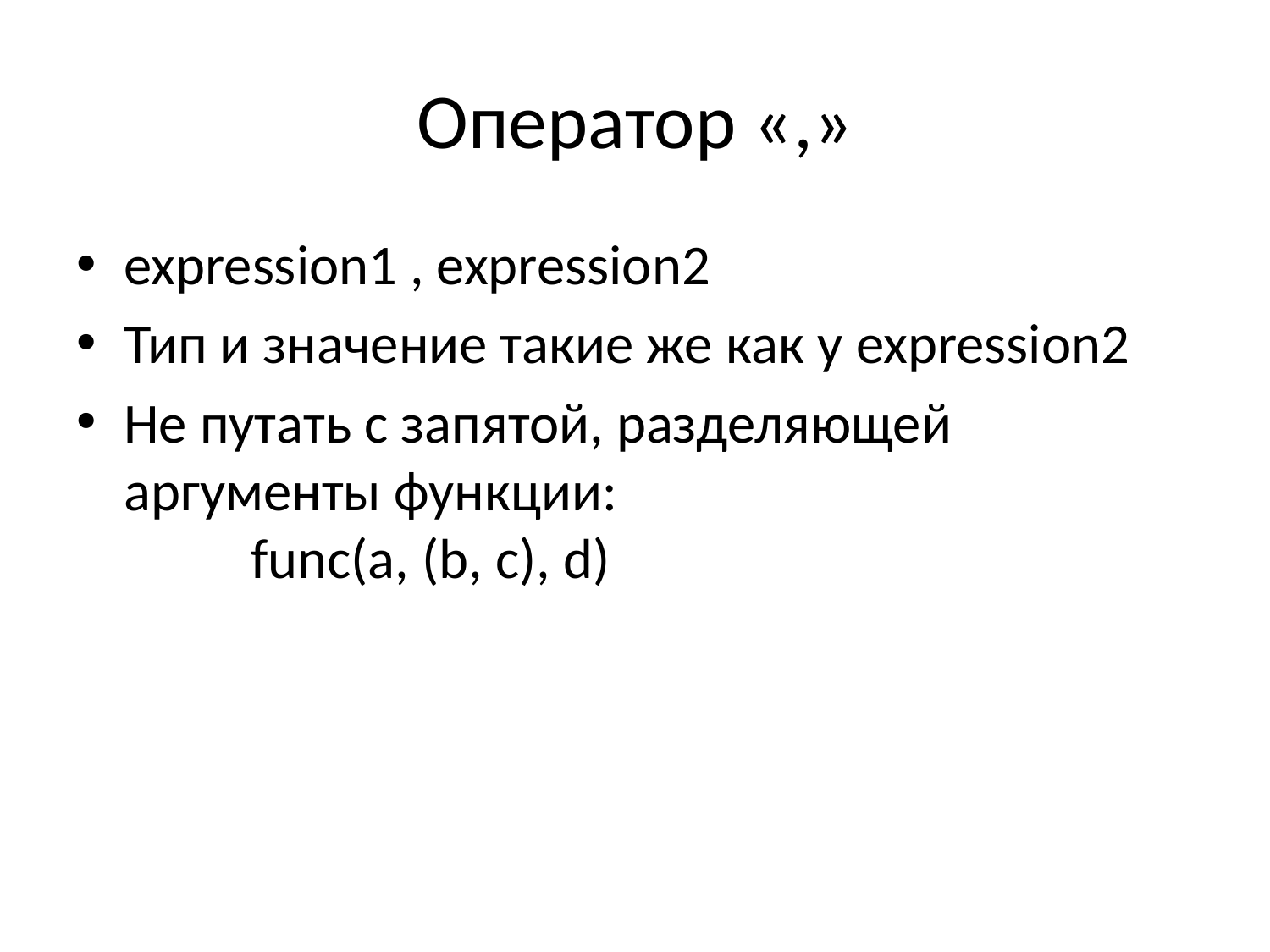

# Оператор «,»
expression1 , expression2
Тип и значение такие же как у expression2
Не путать с запятой, разделяющей аргументы функции:
	func(a, (b, c), d)